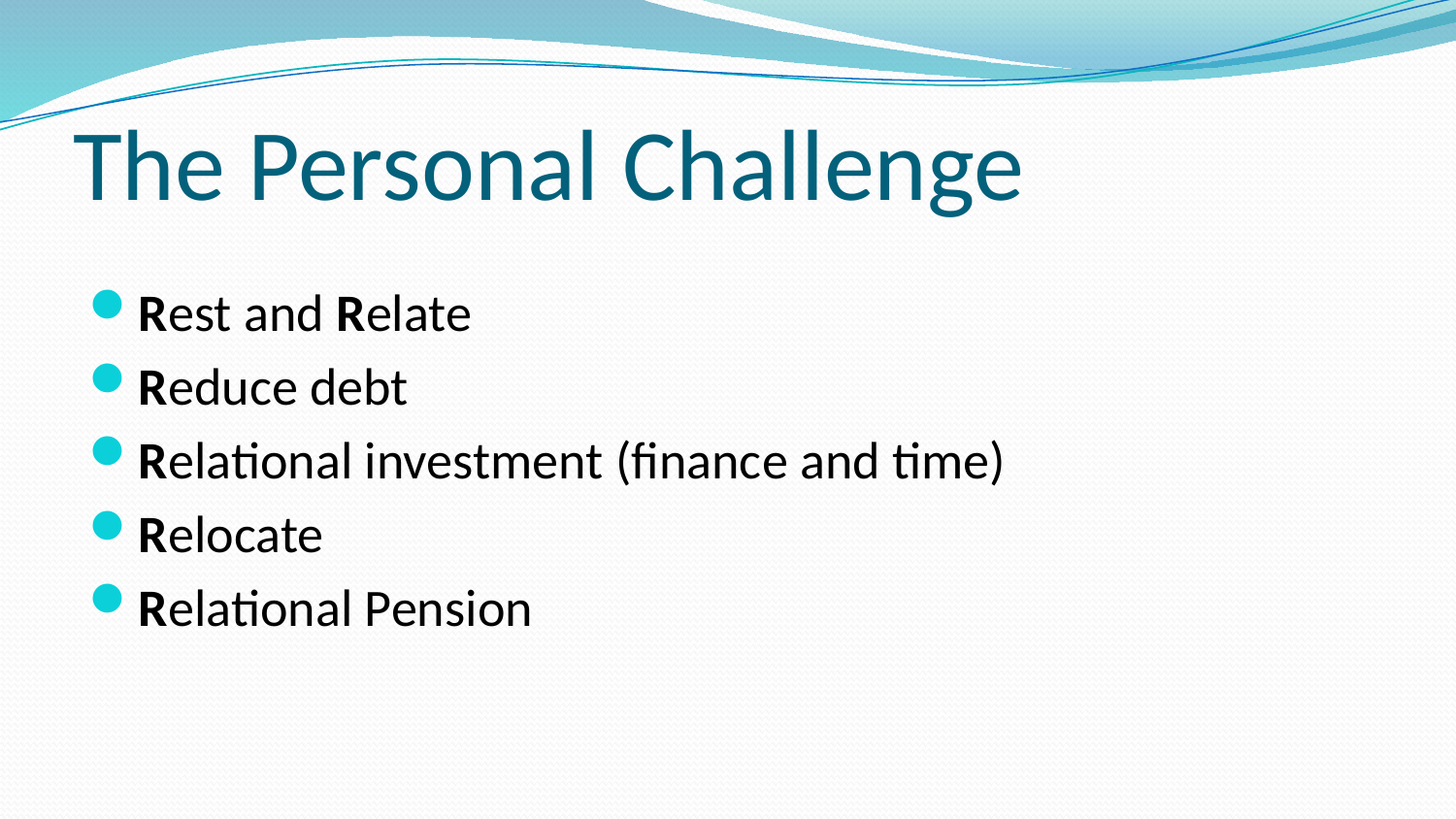

# The Personal Challenge
Rest and Relate
Reduce debt
Relational investment (finance and time)
Relocate
Relational Pension